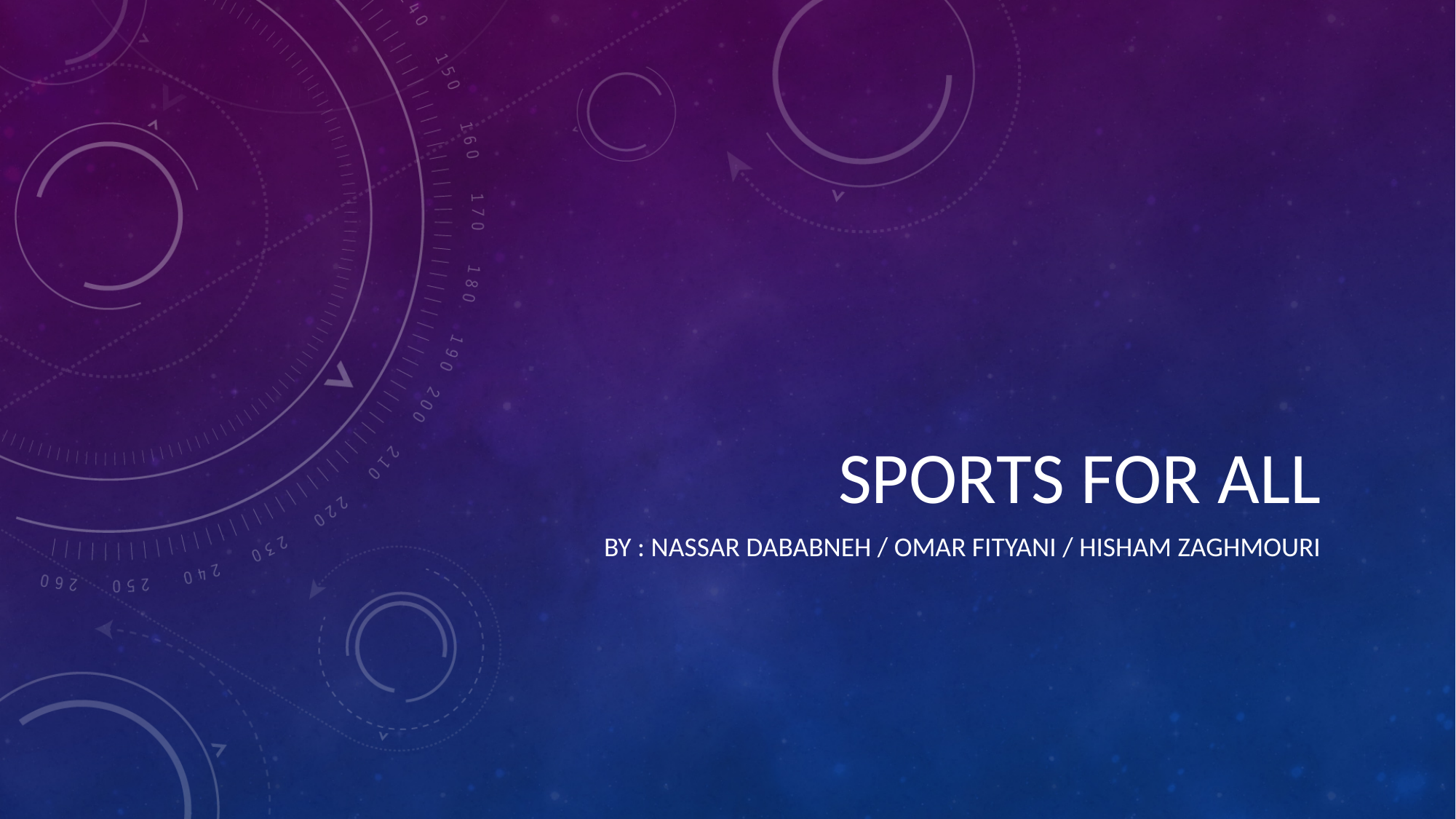

# Sports For All
By : Nassar Dababneh / Omar Fityani / Hisham Zaghmouri